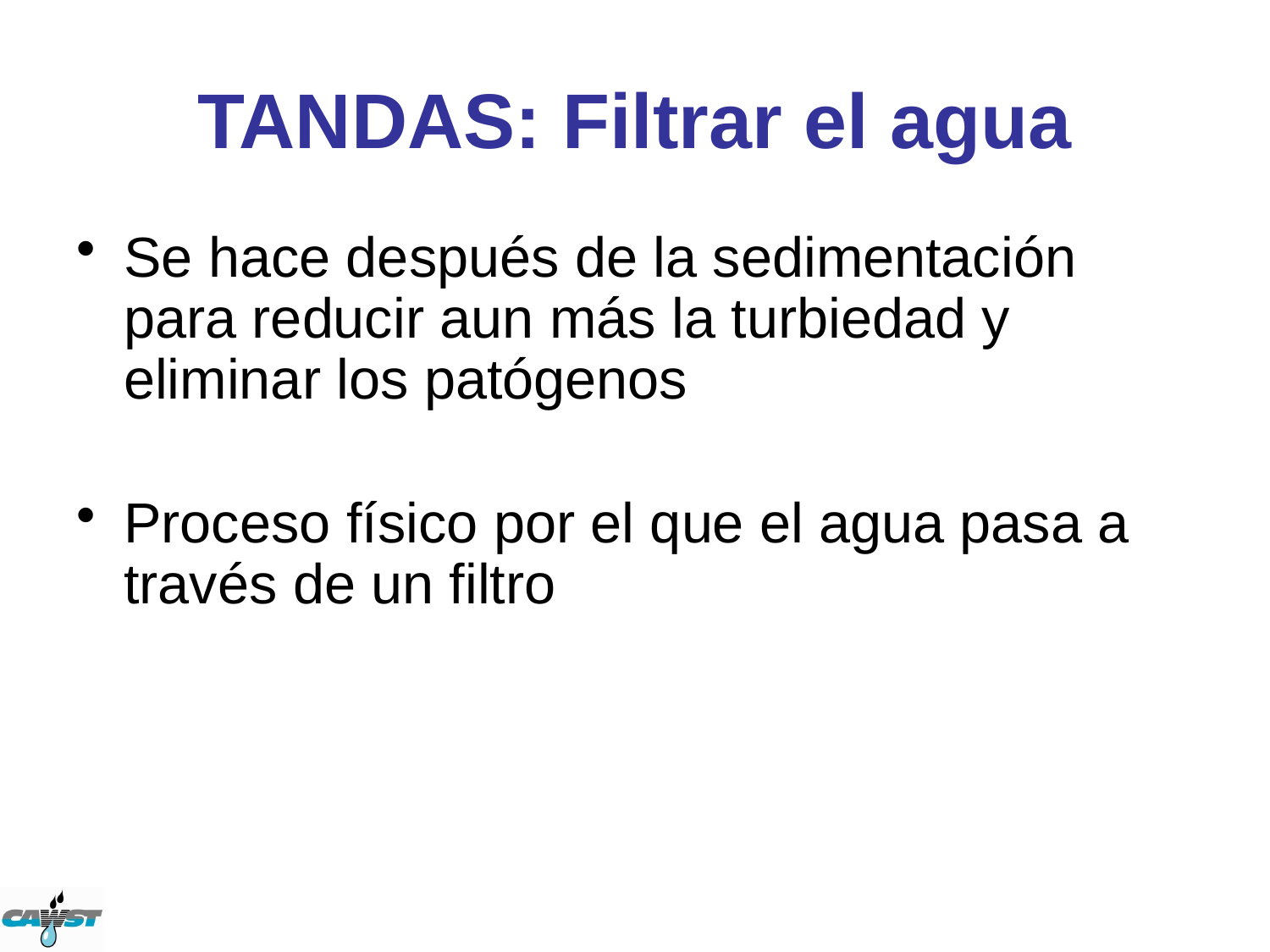

# TANDAS: Filtrar el agua
Se hace después de la sedimentación para reducir aun más la turbiedad y eliminar los patógenos

Proceso físico por el que el agua pasa a través de un filtro